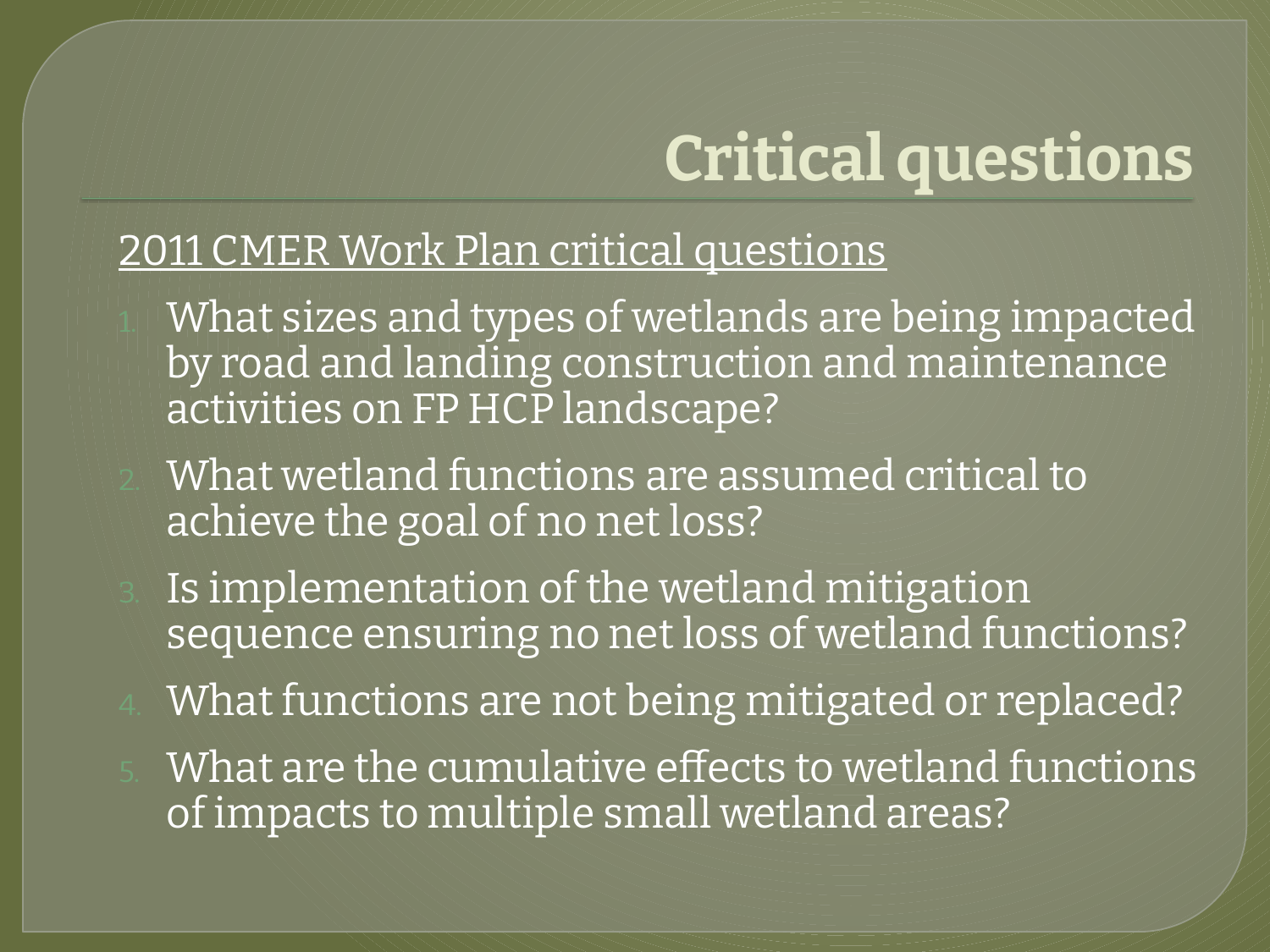

# Critical questions
2011 CMER Work Plan critical questions
What sizes and types of wetlands are being impacted by road and landing construction and maintenance activities on FP HCP landscape?
What wetland functions are assumed critical to achieve the goal of no net loss?
Is implementation of the wetland mitigation sequence ensuring no net loss of wetland functions?
What functions are not being mitigated or replaced?
What are the cumulative effects to wetland functions of impacts to multiple small wetland areas?